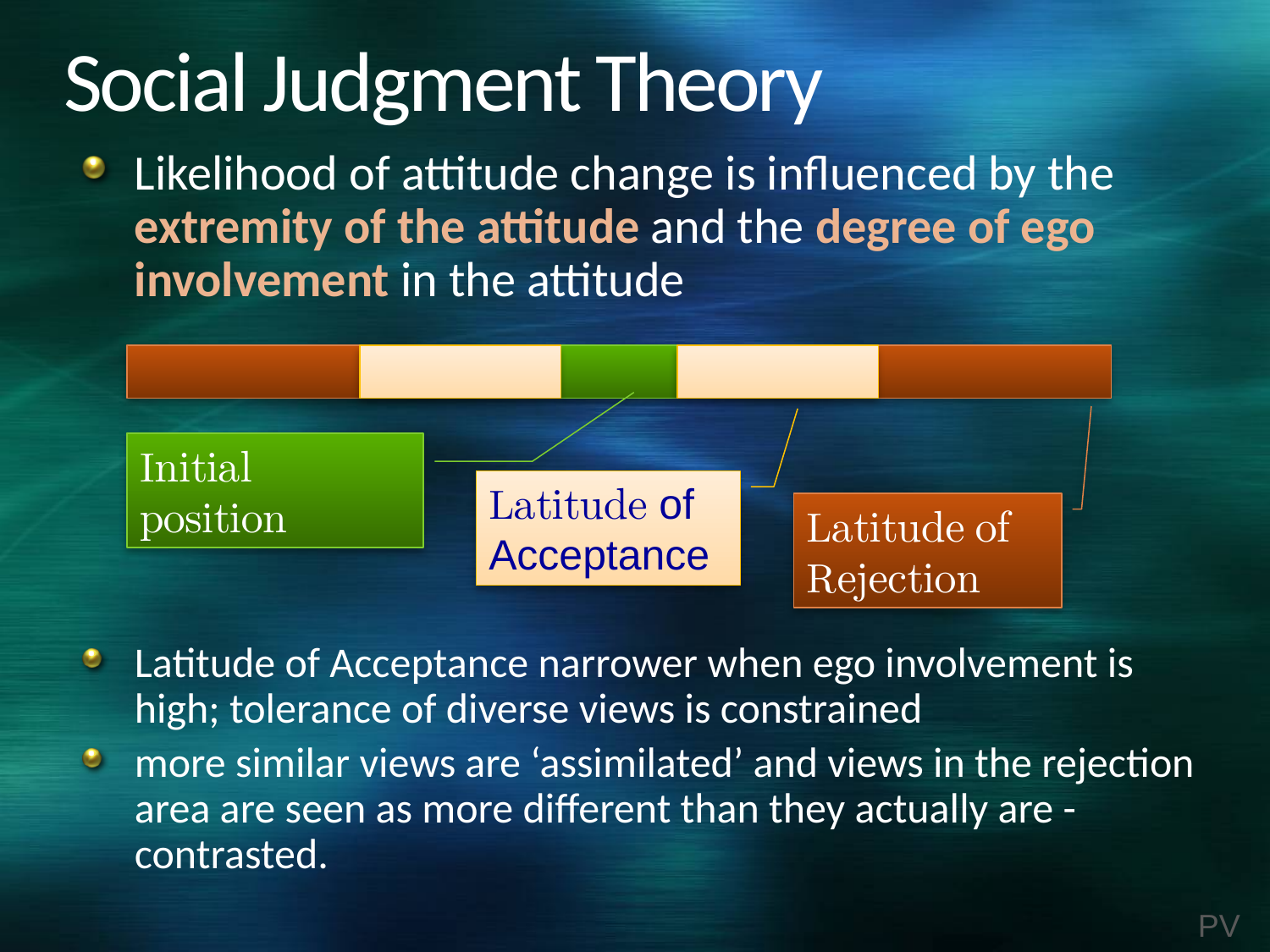

# Social Judgment Theory
Likelihood of attitude change is influenced by the extremity of the attitude and the degree of ego involvement in the attitude

Latitude of Acceptance narrower when ego involvement is high; tolerance of diverse views is constrained
more similar views are ‘assimilated’ and views in the rejection area are seen as more different than they actually are - contrasted.

Initial position
Latitude of Acceptance
Latitude of Rejection